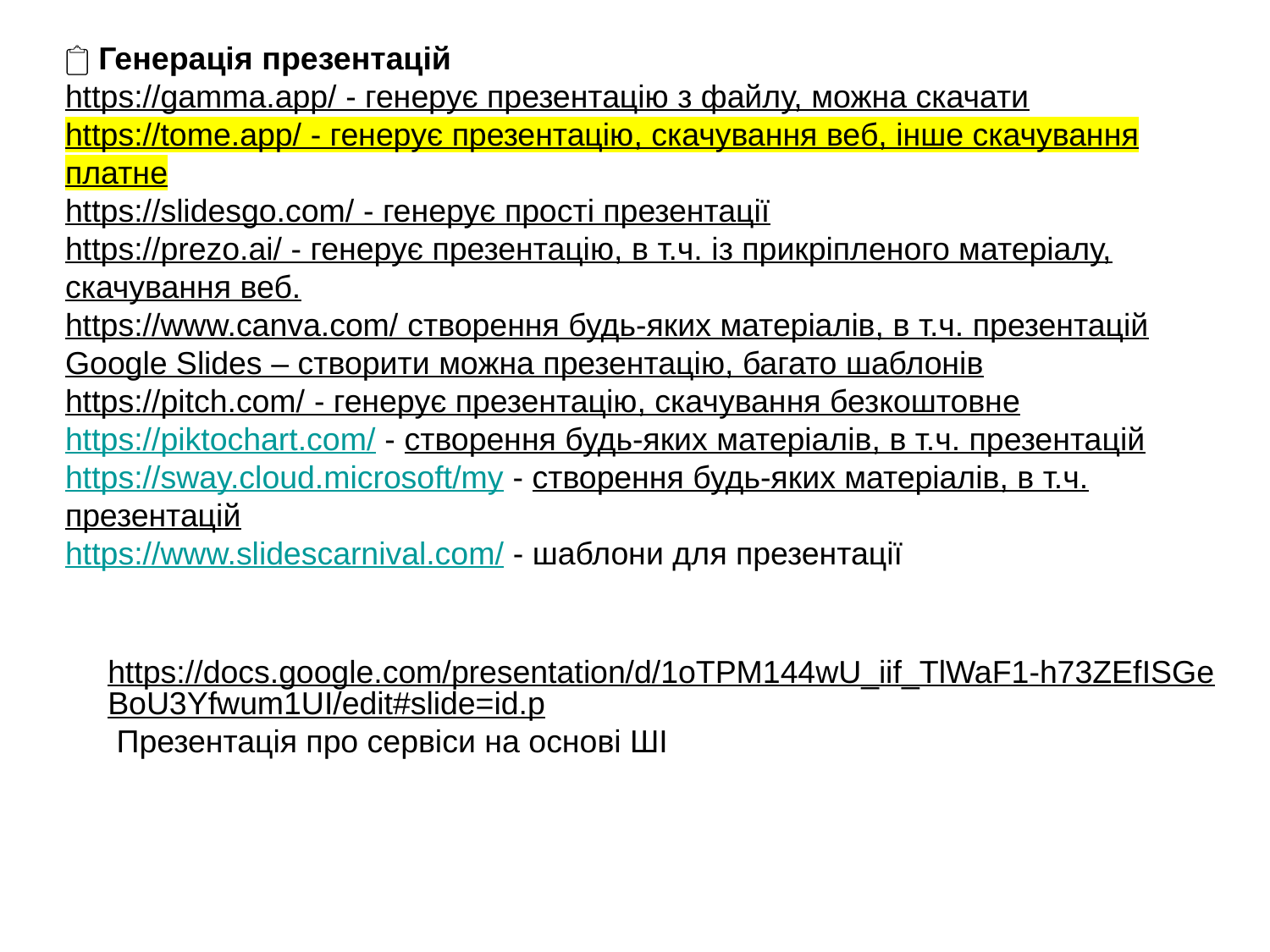

📋 Генерація презентацій
https://gamma.app/ - генерує презентацію з файлу, можна скачати
https://tome.app/ - генерує презентацію, скачування веб, інше скачування платне
https://slidesgo.com/ - генерує прості презентації
https://prezo.ai/ - генерує презентацію, в т.ч. із прикріпленого матеріалу, скачування веб.
https://www.canva.com/ створення будь-яких матеріалів, в т.ч. презентацій
Google Slides – створити можна презентацію, багато шаблонів
https://pitch.com/ - генерує презентацію, скачування безкоштовне
https://piktochart.com/ - створення будь-яких матеріалів, в т.ч. презентацій
https://sway.cloud.microsoft/my - створення будь-яких матеріалів, в т.ч. презентацій
https://www.slidescarnival.com/ - шаблони для презентації

https://docs.google.com/presentation/d/1oTPM144wU_iif_TlWaF1-h73ZEfISGeBoU3Yfwum1UI/edit#slide=id.p Презентація про сервіси на основі ШІ